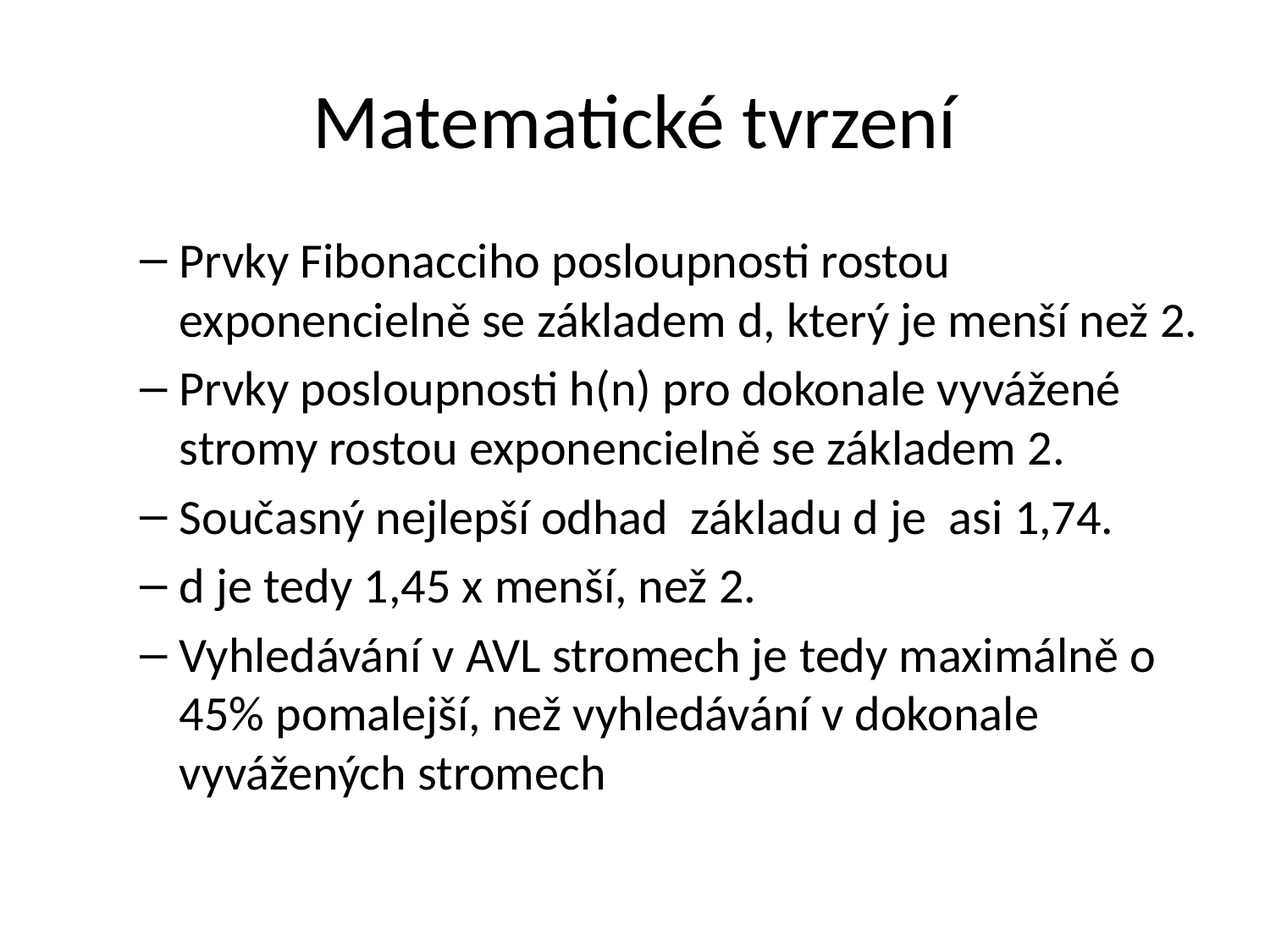

# Matematické tvrzení
Prvky Fibonacciho posloupnosti rostou exponencielně se základem d, který je menší než 2.
Prvky posloupnosti h(n) pro dokonale vyvážené stromy rostou exponencielně se základem 2.
Současný nejlepší odhad  základu d je  asi 1,74.
d je tedy 1,45 x menší, než 2.
Vyhledávání v AVL stromech je tedy maximálně o 45% pomalejší, než vyhledávání v dokonale vyvážených stromech